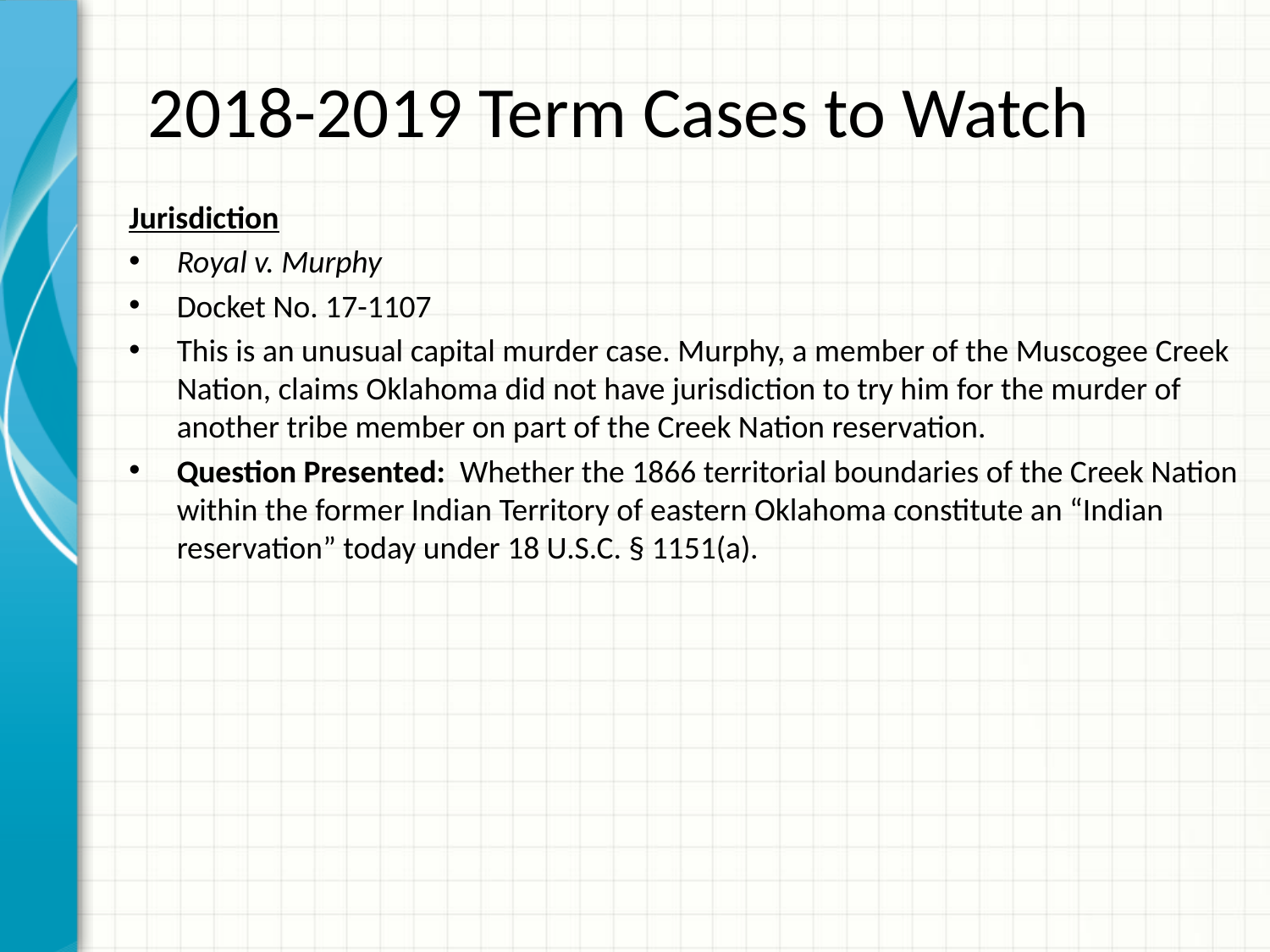

# 2018-2019 Term Cases to Watch
Jurisdiction
Royal v. Murphy
Docket No. 17-1107
This is an unusual capital murder case. Murphy, a member of the Muscogee Creek Nation, claims Oklahoma did not have jurisdiction to try him for the murder of another tribe member on part of the Creek Nation reservation.
Question Presented:  Whether the 1866 territorial boundaries of the Creek Nation within the former Indian Territory of eastern Oklahoma constitute an “Indian reservation” today under 18 U.S.C. § 1151(a).